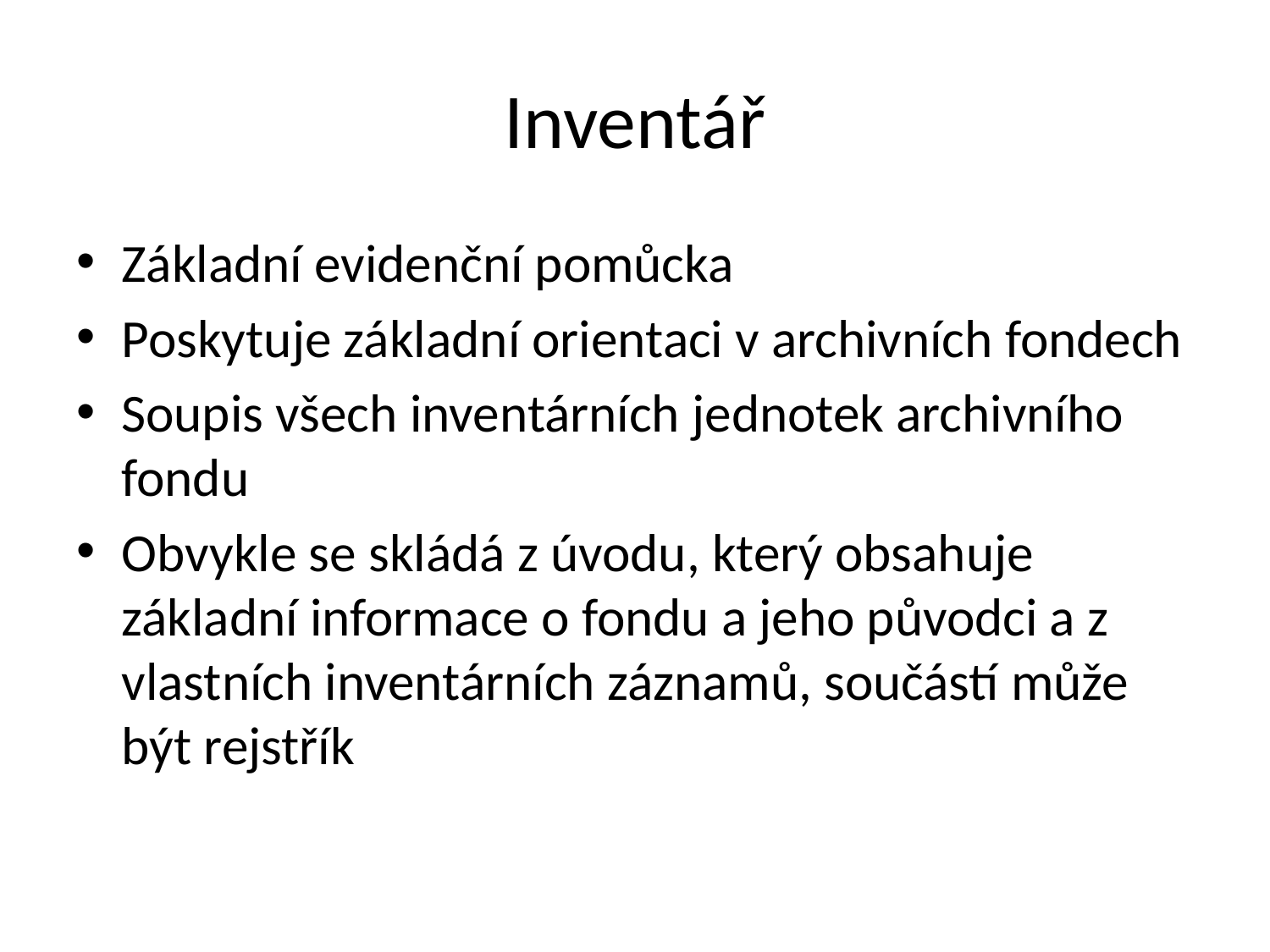

# Inventář
Základní evidenční pomůcka
Poskytuje základní orientaci v archivních fondech
Soupis všech inventárních jednotek archivního fondu
Obvykle se skládá z úvodu, který obsahuje základní informace o fondu a jeho původci a z vlastních inventárních záznamů, součástí může být rejstřík